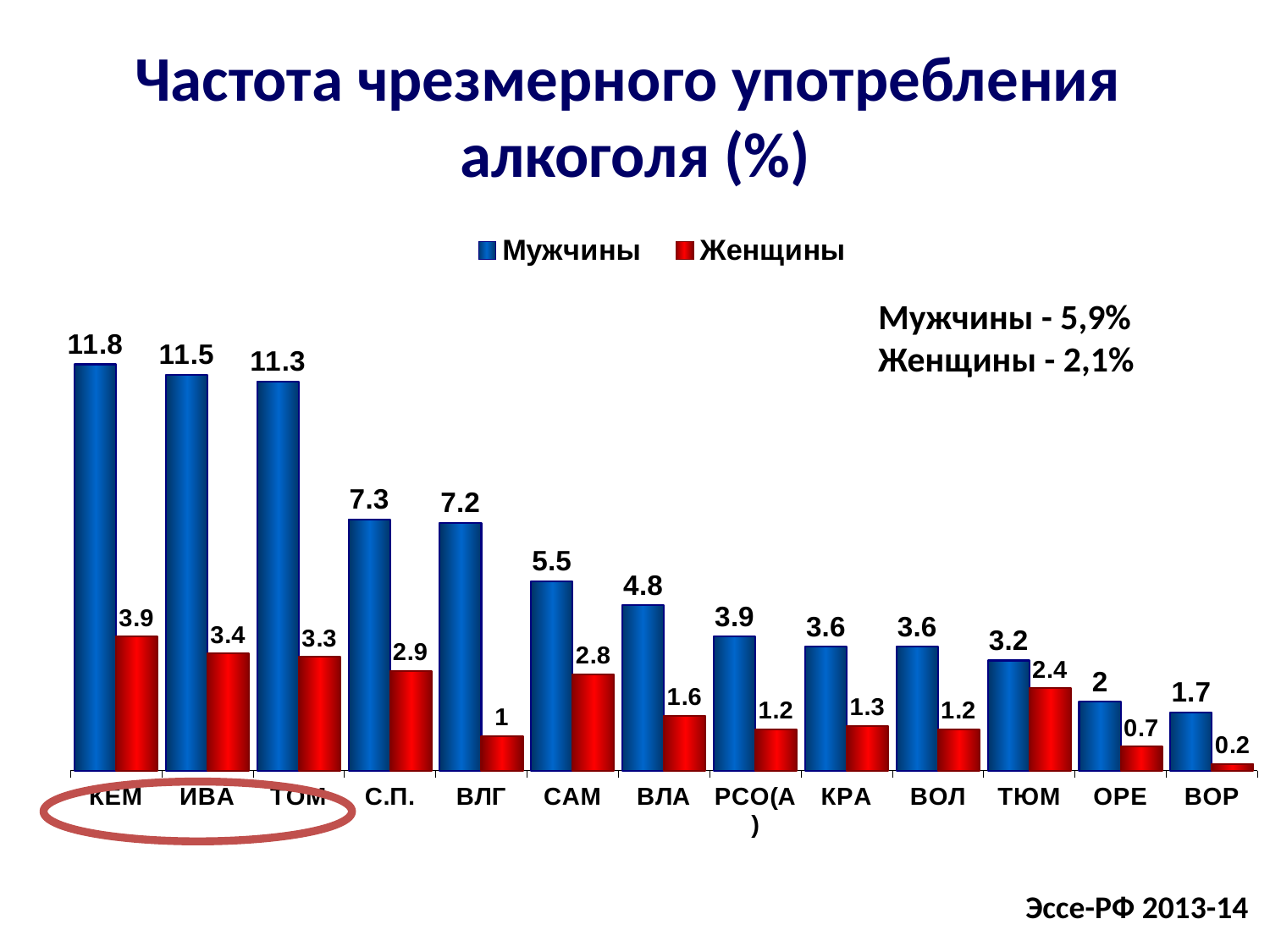

Частота чрезмерного употребления  алкоголя (%)

### Chart

| Category | Мужчины | Женщины |
|---|---|---|
| КЕМ | 11.8 | 3.9 |
| ИВА | 11.5 | 3.4 |
| ТОМ | 11.3 | 3.3 |
| С.П. | 7.3 | 2.9 |
| ВЛГ | 7.2 | 1.0 |
| САМ | 5.5 | 2.8 |
| ВЛА | 4.8 | 1.6 |
| РСО(А) | 3.9 | 1.2 |
| КРА | 3.6 | 1.3 |
| ВОЛ | 3.6 | 1.2 |
| ТЮМ | 3.2 | 2.4 |
| ОРЕ | 2.0 | 0.7000000000000003 |
| ВОР | 1.7 | 0.2 |
Мужчины - 5,9%
Женщины - 2,1%

Эссе-РФ 2013-14